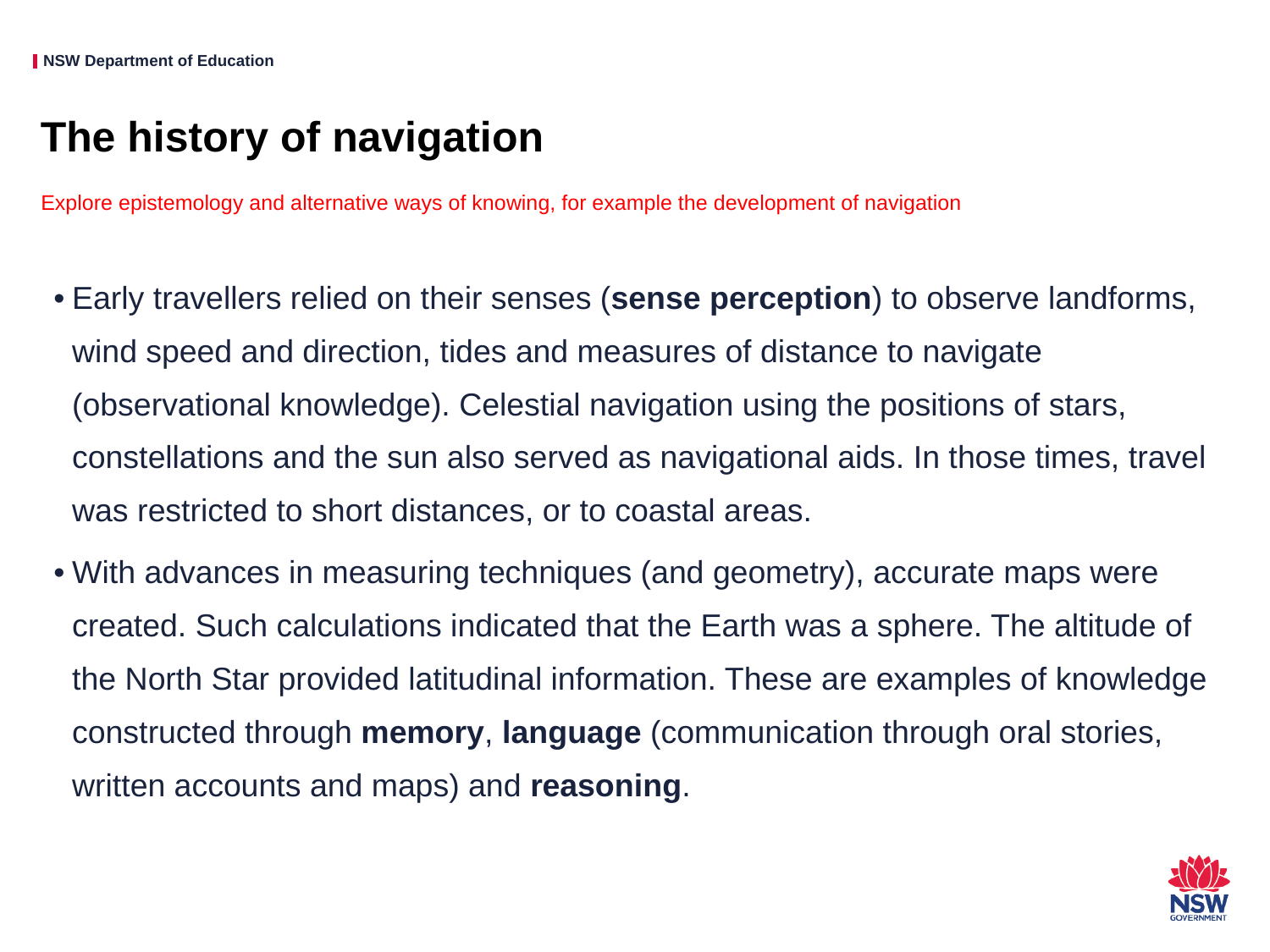

# The history of navigation
Explore epistemology and alternative ways of knowing, for example the development of navigation
Early travellers relied on their senses (sense perception) to observe landforms, wind speed and direction, tides and measures of distance to navigate (observational knowledge). Celestial navigation using the positions of stars, constellations and the sun also served as navigational aids. In those times, travel was restricted to short distances, or to coastal areas.
With advances in measuring techniques (and geometry), accurate maps were created. Such calculations indicated that the Earth was a sphere. The altitude of the North Star provided latitudinal information. These are examples of knowledge constructed through memory, language (communication through oral stories, written accounts and maps) and reasoning.